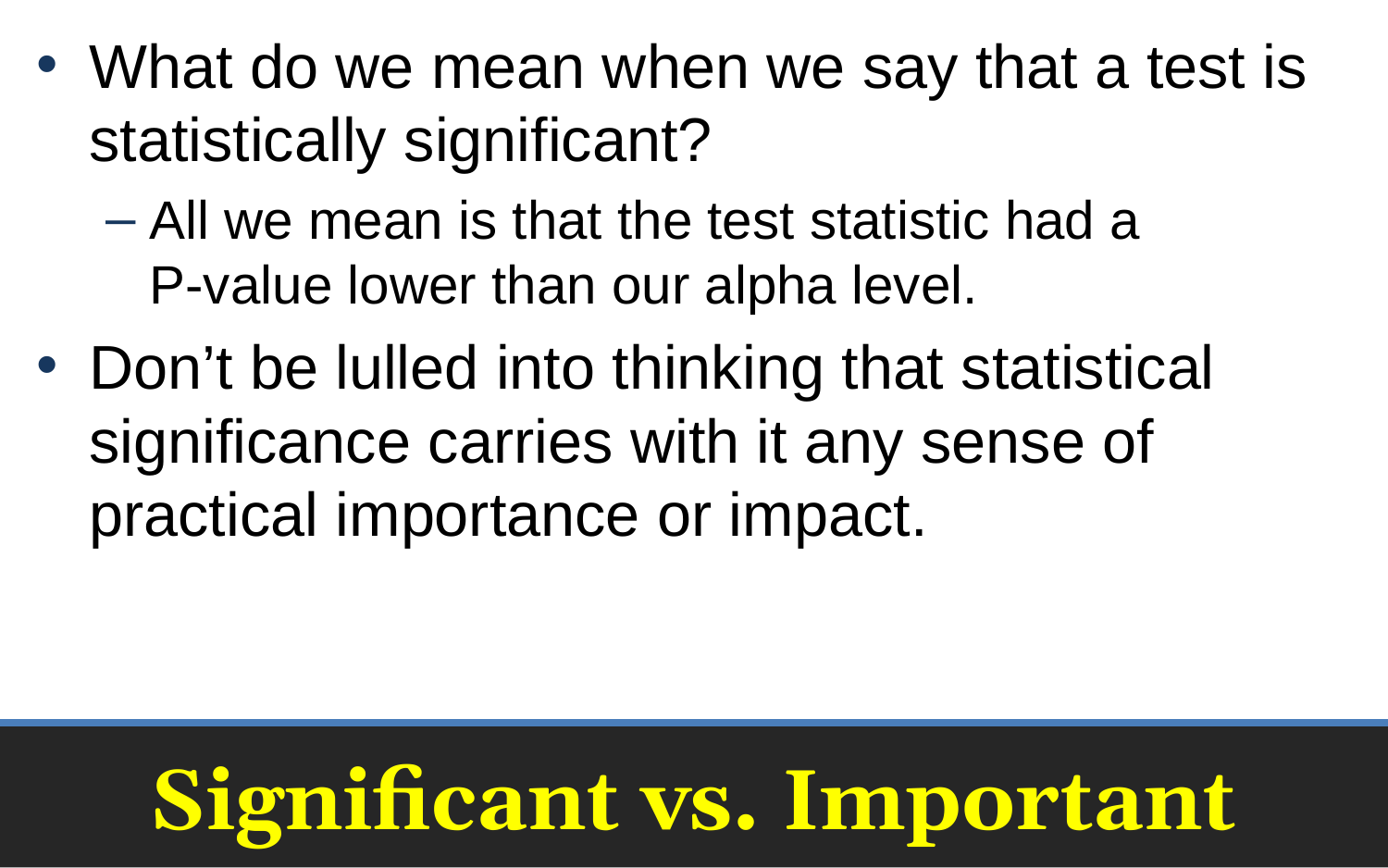

What do we mean when we say that a test is statistically significant?
All we mean is that the test statistic had a
P-value lower than our alpha level.
Don’t be lulled into thinking that statistical significance carries with it any sense of practical importance or impact.
# Significant vs. Important